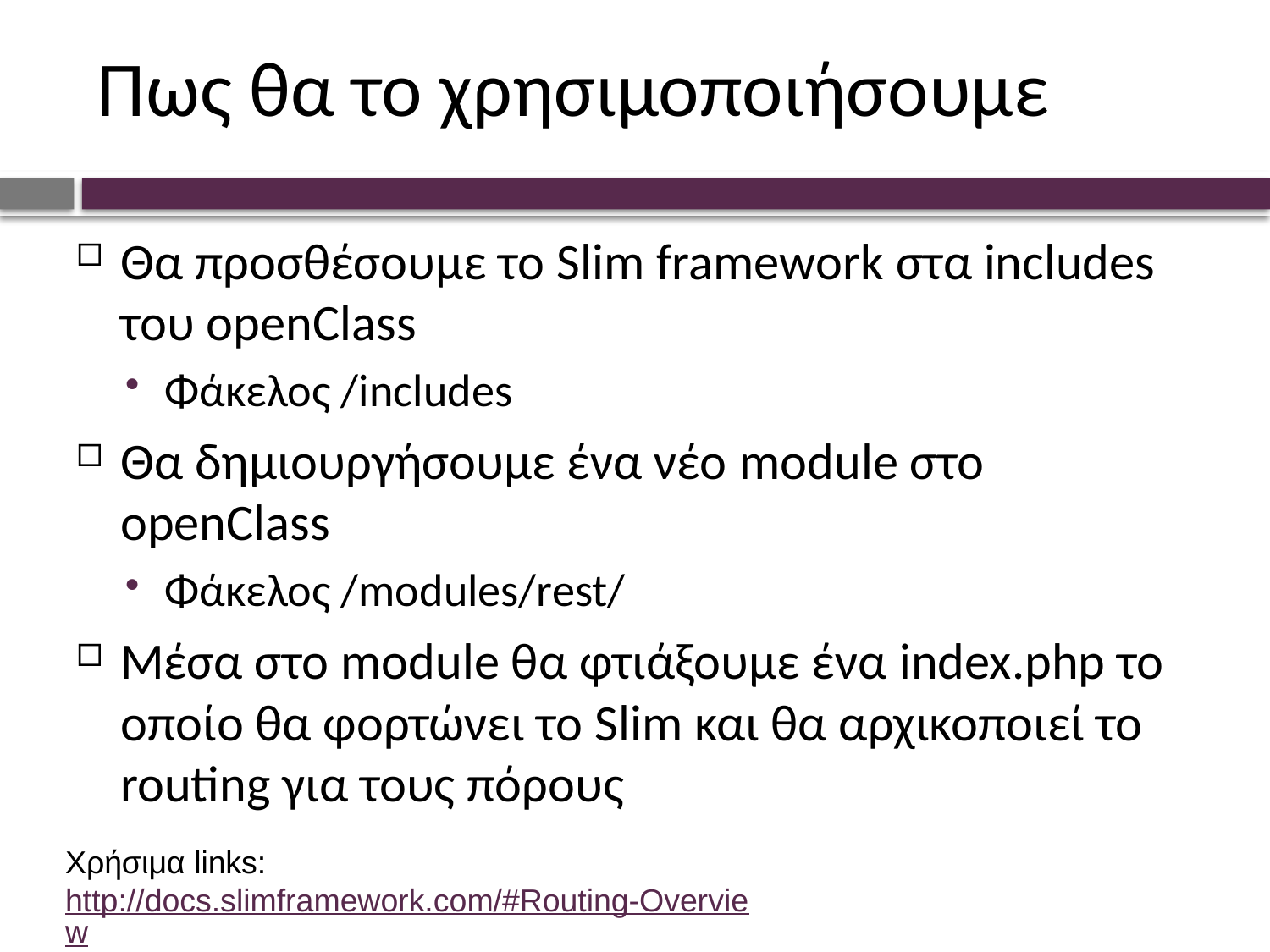

# Πως θα το χρησιμοποιήσουμε
Θα προσθέσουμε το Slim framework στα includes του openClass
Φάκελος /includes
Θα δημιουργήσουμε ένα νέο module στο openClass
Φάκελος /modules/rest/
Μέσα στο module θα φτιάξουμε ένα index.php το οποίο θα φορτώνει το Slim και θα αρχικοποιεί το routing για τους πόρους

Χρήσιμα links:
http://docs.slimframework.com/#Routing-Overview